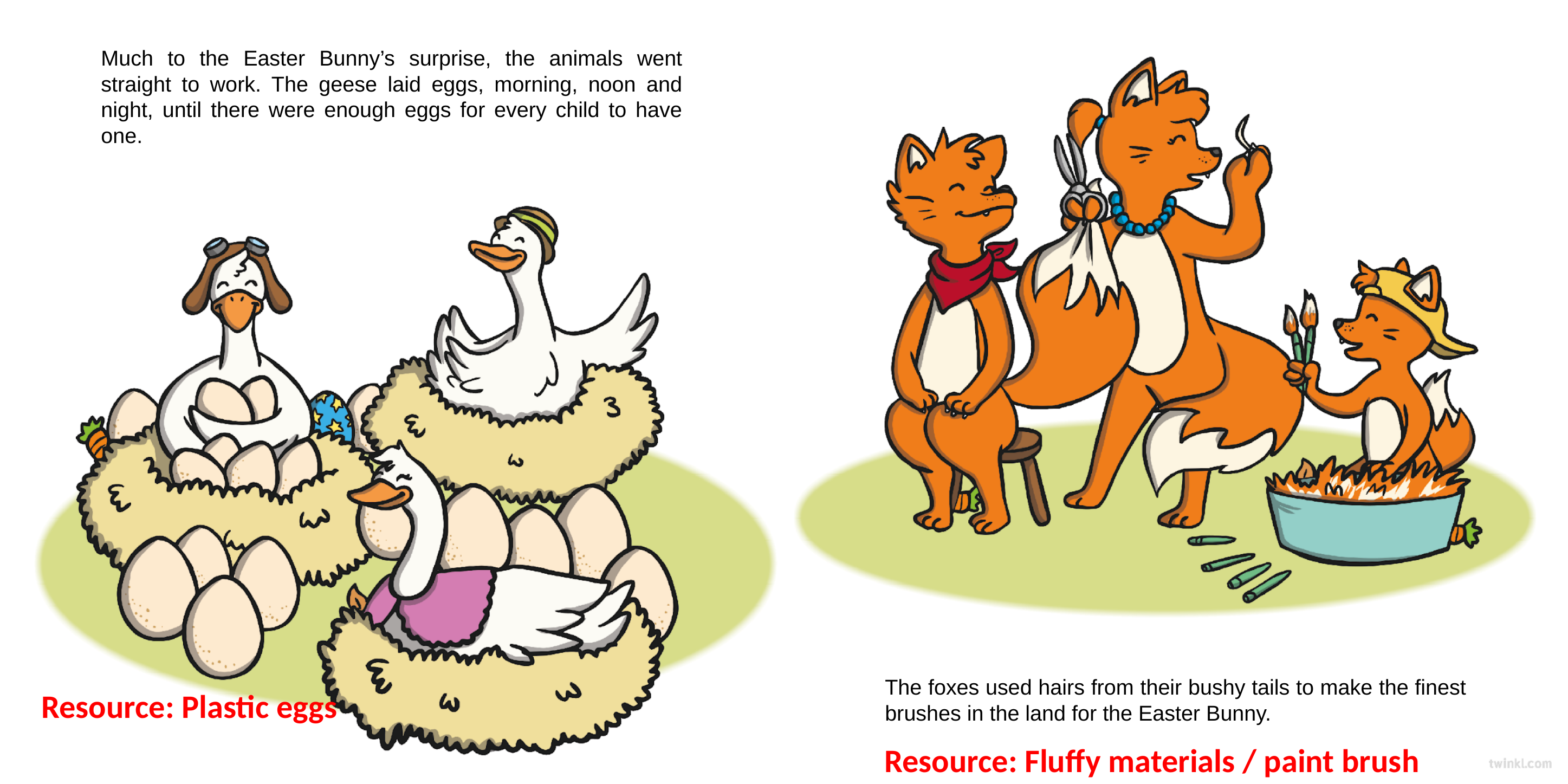

Much to the Easter Bunny’s surprise, the animals went straight to work. The geese laid eggs, morning, noon and night, until there were enough eggs for every child to have one.
The foxes used hairs from their bushy tails to make the finest brushes in the land for the Easter Bunny.
Resource: Plastic eggs
Resource: Fluffy materials / paint brush